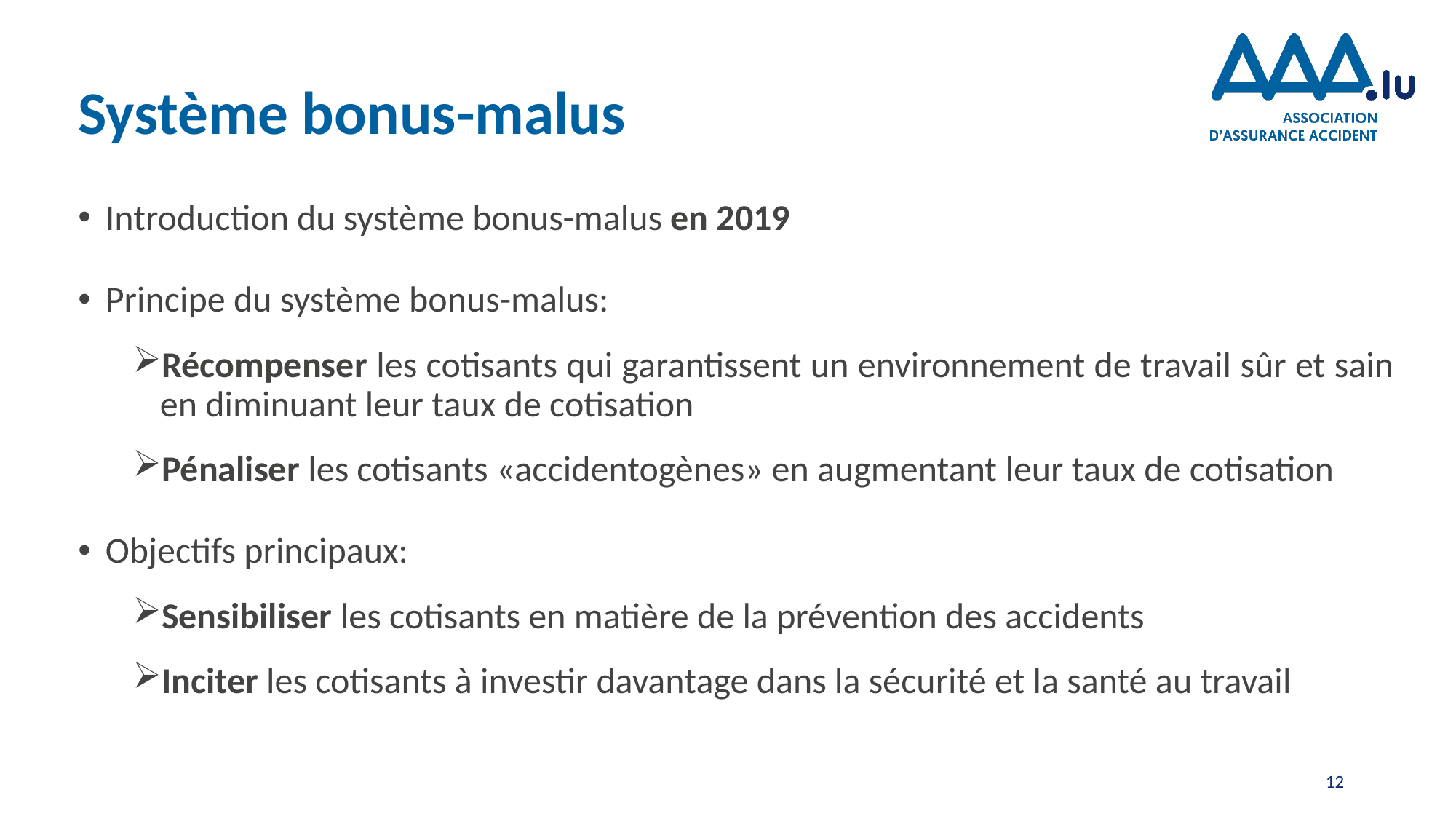

# Système bonus-malus
Introduction du système bonus-malus en 2019
Principe du système bonus-malus:
Récompenser les cotisants qui garantissent un environnement de travail sûr et sain en diminuant leur taux de cotisation
Pénaliser les cotisants «accidentogènes» en augmentant leur taux de cotisation
Objectifs principaux:
Sensibiliser les cotisants en matière de la prévention des accidents
Inciter les cotisants à investir davantage dans la sécurité et la santé au travail

12